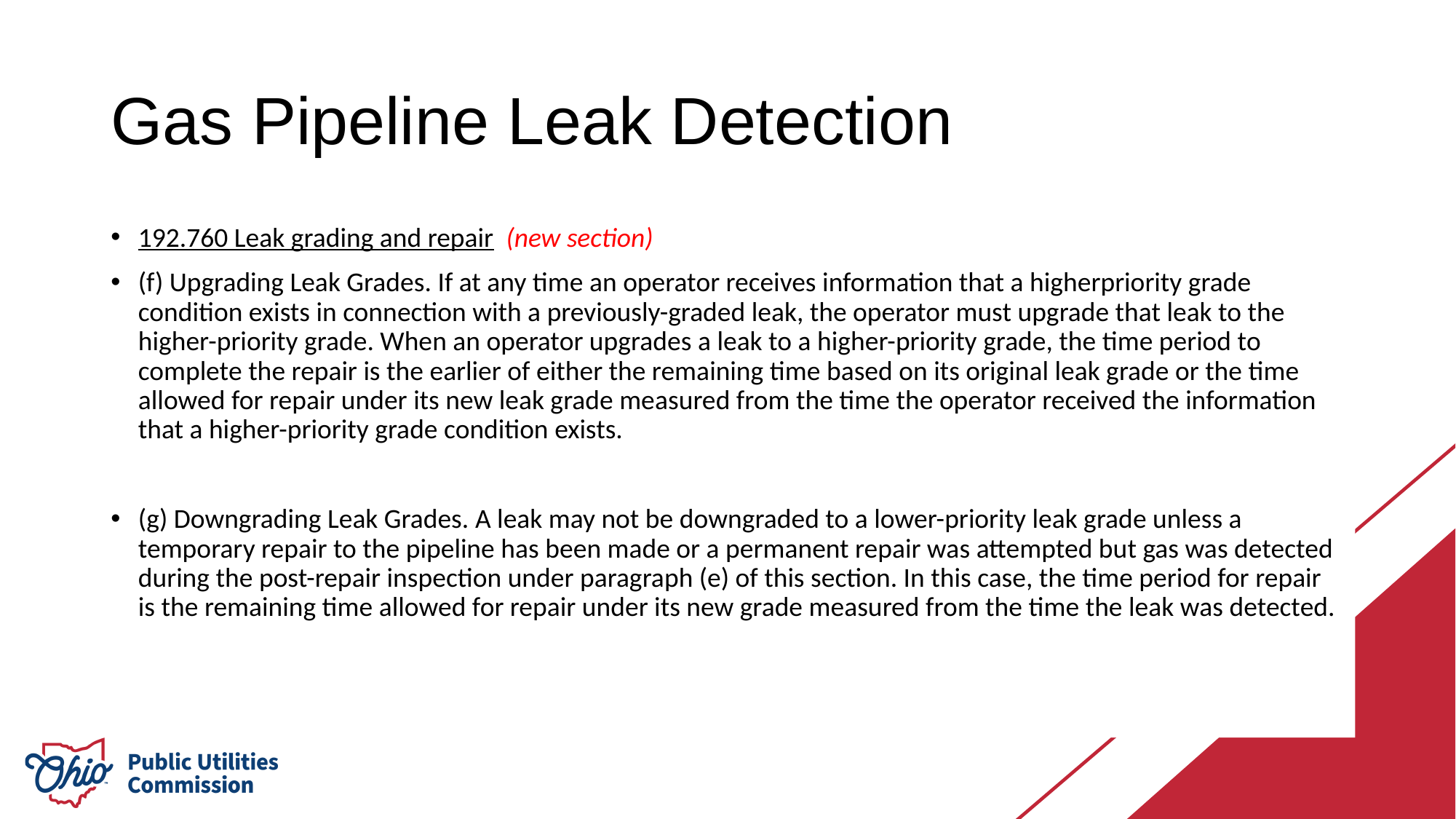

# Gas Pipeline Leak Detection
192.760 Leak grading and repair  (new section)
(f) Upgrading Leak Grades. If at any time an operator receives information that a higherpriority grade condition exists in connection with a previously-graded leak, the operator must upgrade that leak to the higher-priority grade. When an operator upgrades a leak to a higher-priority grade, the time period to complete the repair is the earlier of either the remaining time based on its original leak grade or the time allowed for repair under its new leak grade measured from the time the operator received the information that a higher-priority grade condition exists.

(g) Downgrading Leak Grades. A leak may not be downgraded to a lower-priority leak grade unless a temporary repair to the pipeline has been made or a permanent repair was attempted but gas was detected during the post-repair inspection under paragraph (e) of this section. In this case, the time period for repair is the remaining time allowed for repair under its new grade measured from the time the leak was detected.